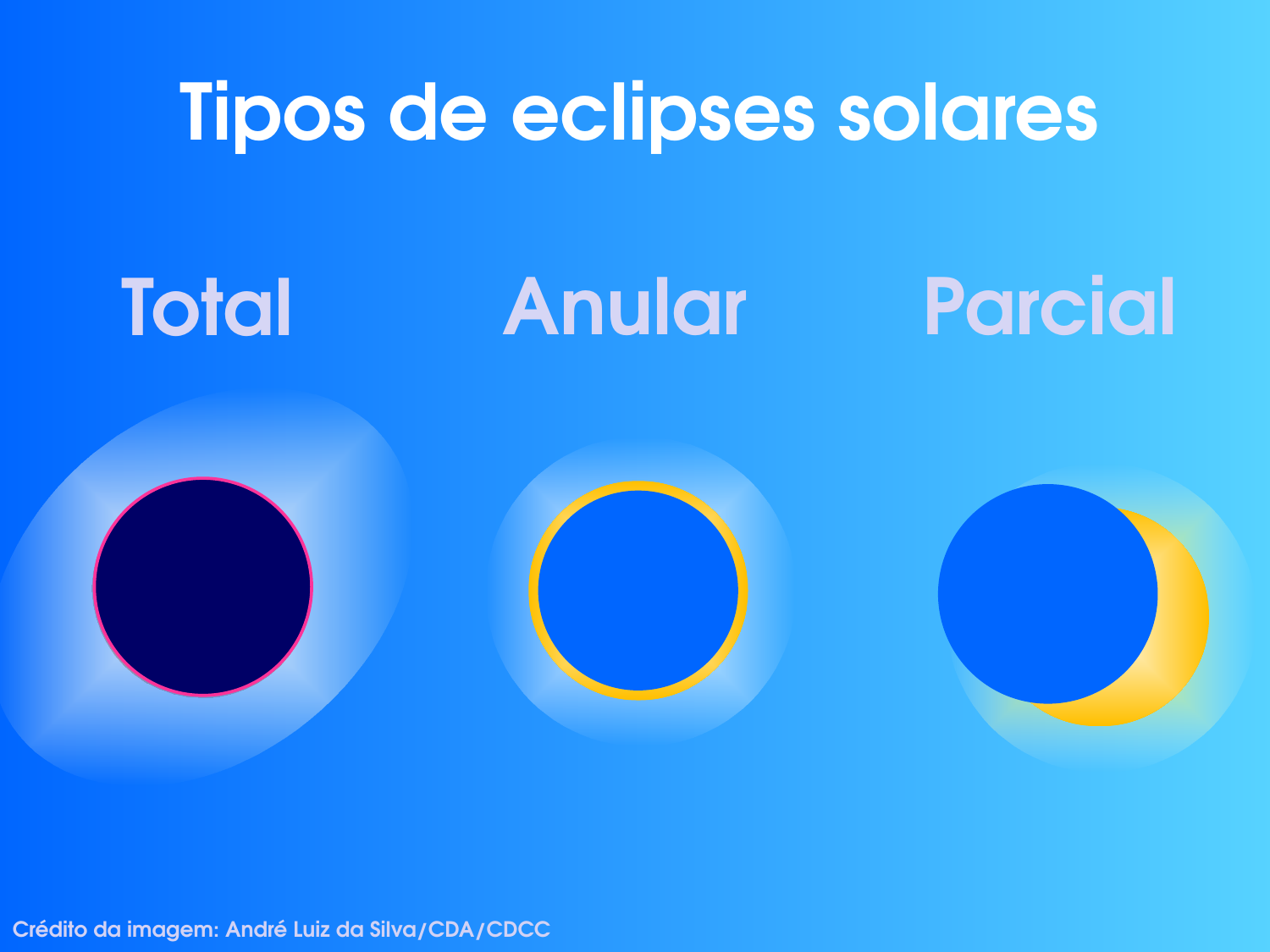

# Tipos de eclipses solares
Parcial
Total
Anular

Crédito da imagem: André Luiz da Silva/CDA/CDCC